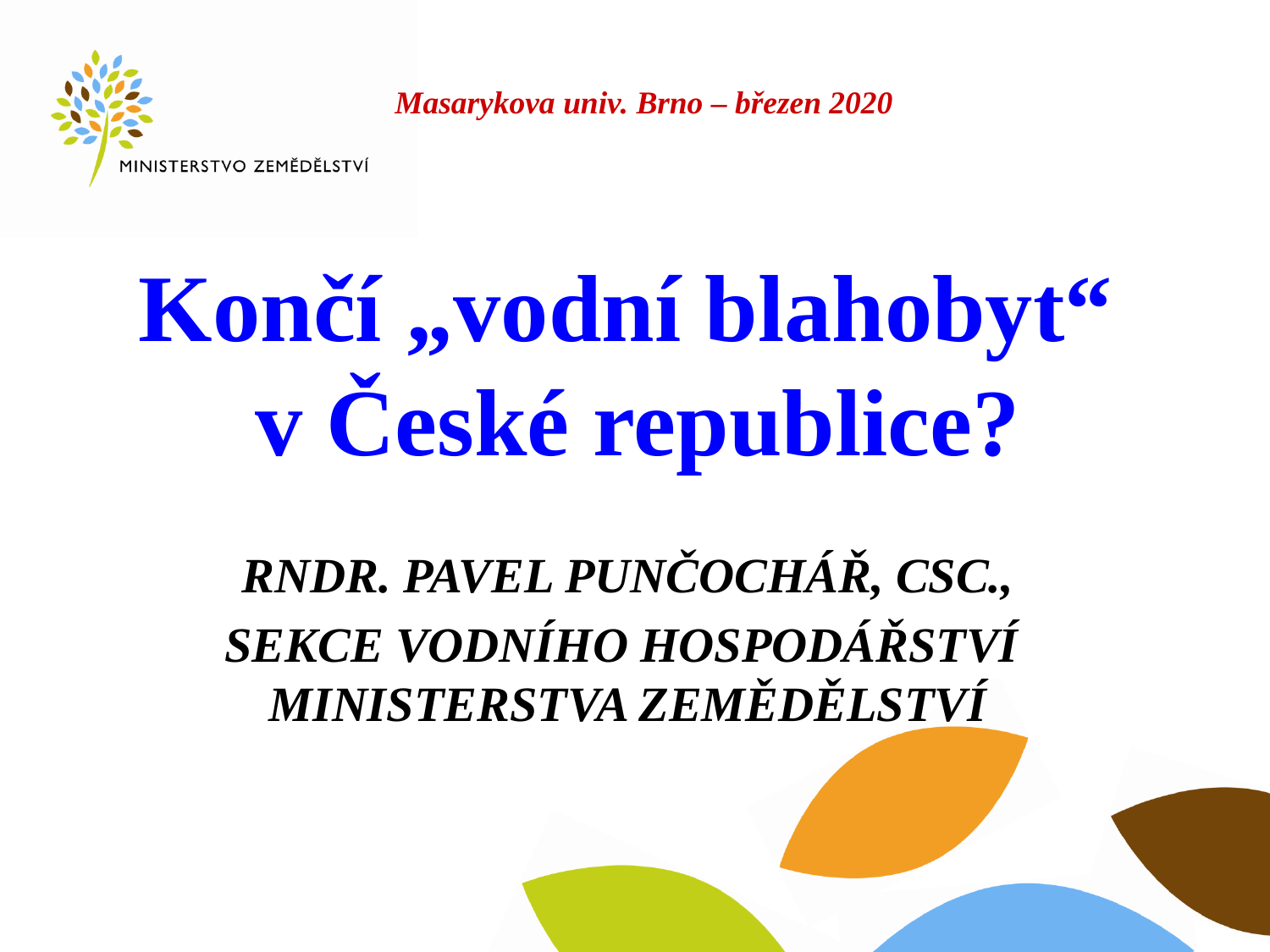

Masarykova univ. Brno – březen 2020

Končí „vodní blahobyt“
v České republice?

RNDr. Pavel Punčochář, CSc.,
sekce vodního hospodářství
Ministerstva zemědělství